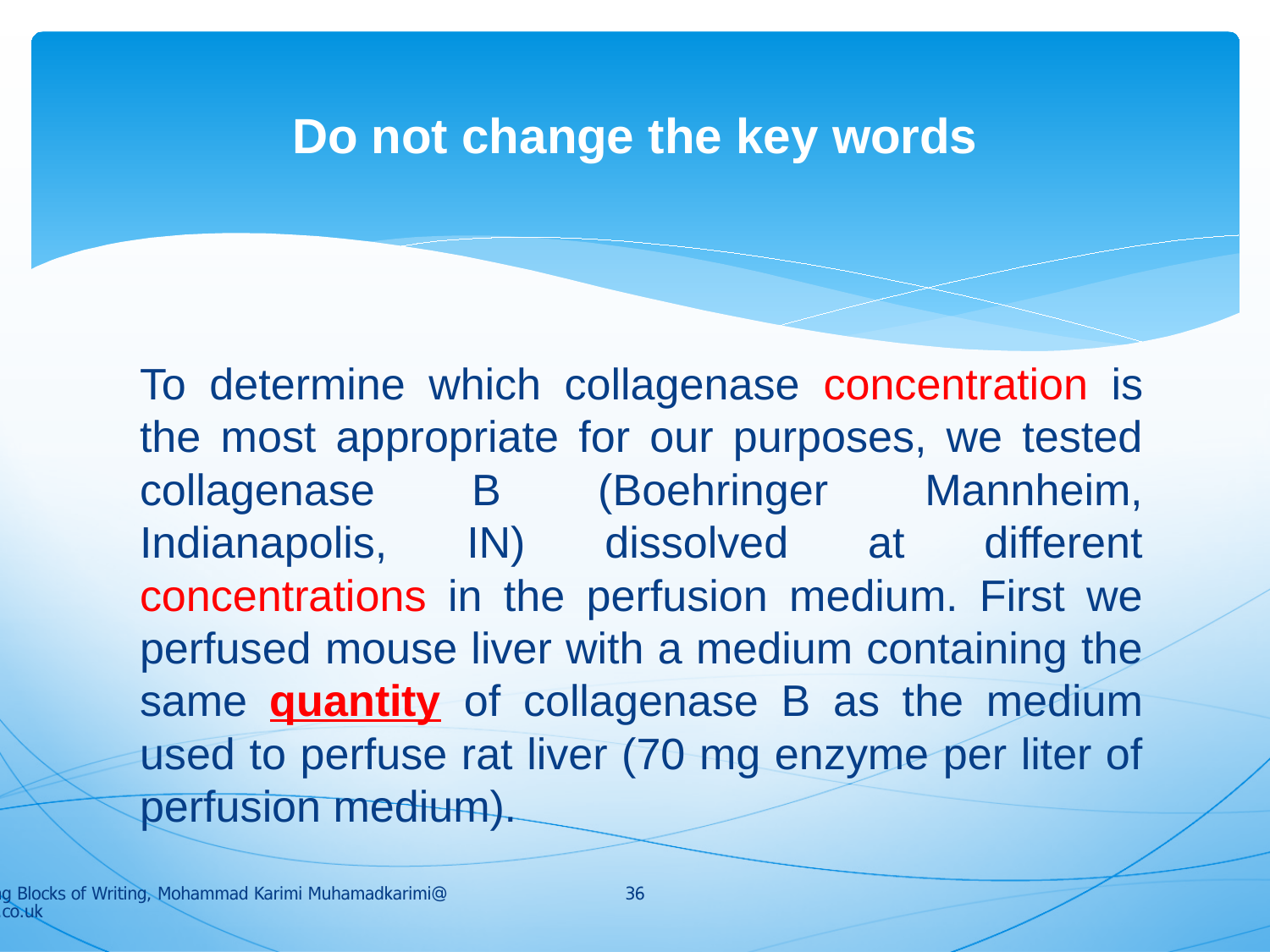

# Do not change the key words
To determine which collagenase concentration is the most appropriate for our purposes, we tested collagenase B (Boehringer Mannheim, Indianapolis, IN) dissolved at different concentrations in the perfusion medium. First we perfused mouse liver with a medium containing the same quantity of collagenase B as the medium used to perfuse rat liver (70 mg enzyme per liter of perfusion medium).

36
Building Blocks of Writing, Mohammad Karimi Muhamadkarimi@yahoo.co.uk